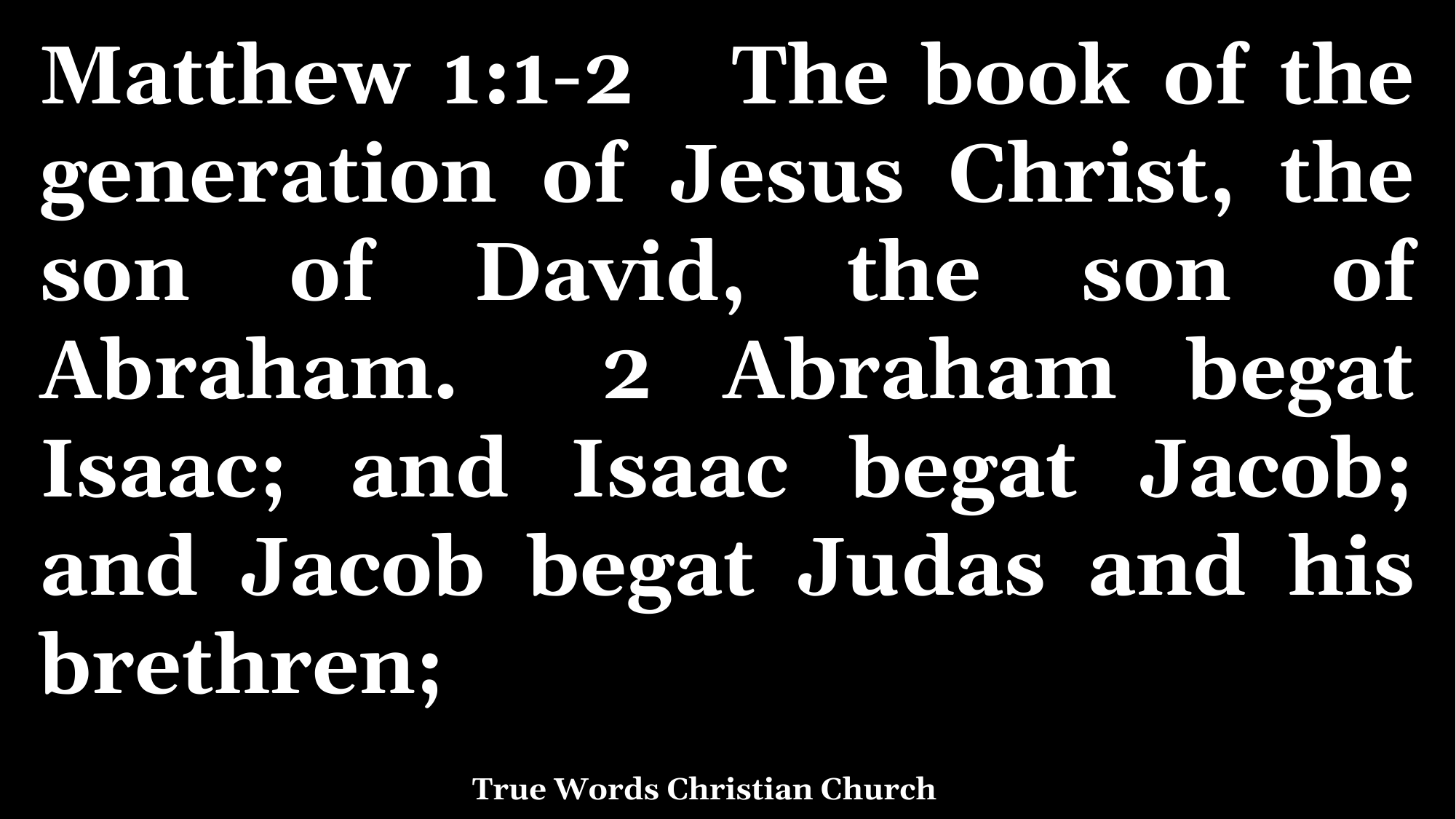

Matthew 1:1-2   The book of the generation of Jesus Christ, the son of David, the son of Abraham.  2 Abraham begat Isaac; and Isaac begat Jacob; and Jacob begat Judas and his brethren;
True Words Christian Church